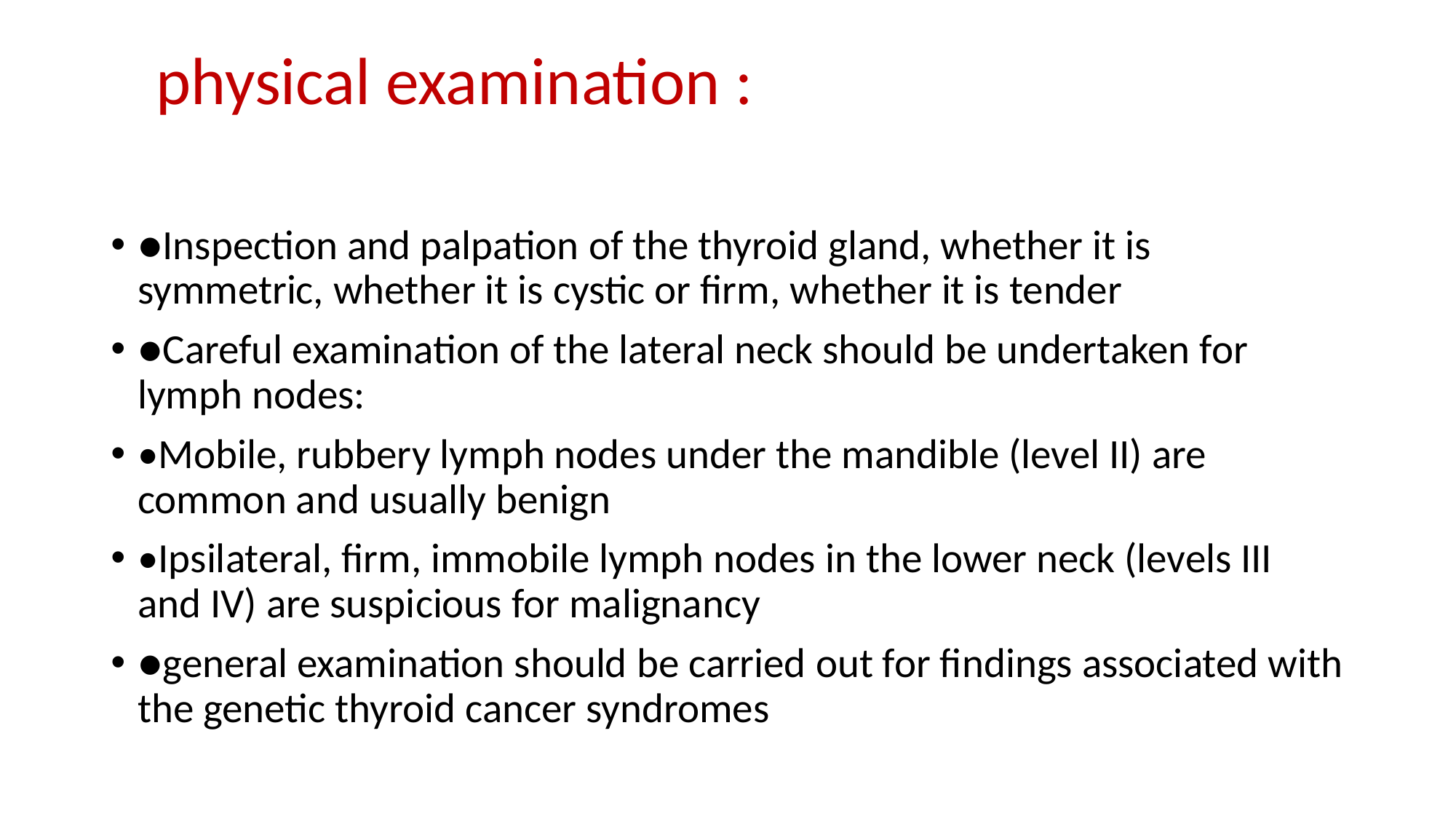

# physical examination :
●Inspection and palpation of the thyroid gland, whether it is symmetric, whether it is cystic or firm, whether it is tender
●Careful examination of the lateral neck should be undertaken for lymph nodes:
•Mobile, rubbery lymph nodes under the mandible (level II) are common and usually benign
•Ipsilateral, firm, immobile lymph nodes in the lower neck (levels III and IV) are suspicious for malignancy
●general examination should be carried out for findings associated with the genetic thyroid cancer syndromes